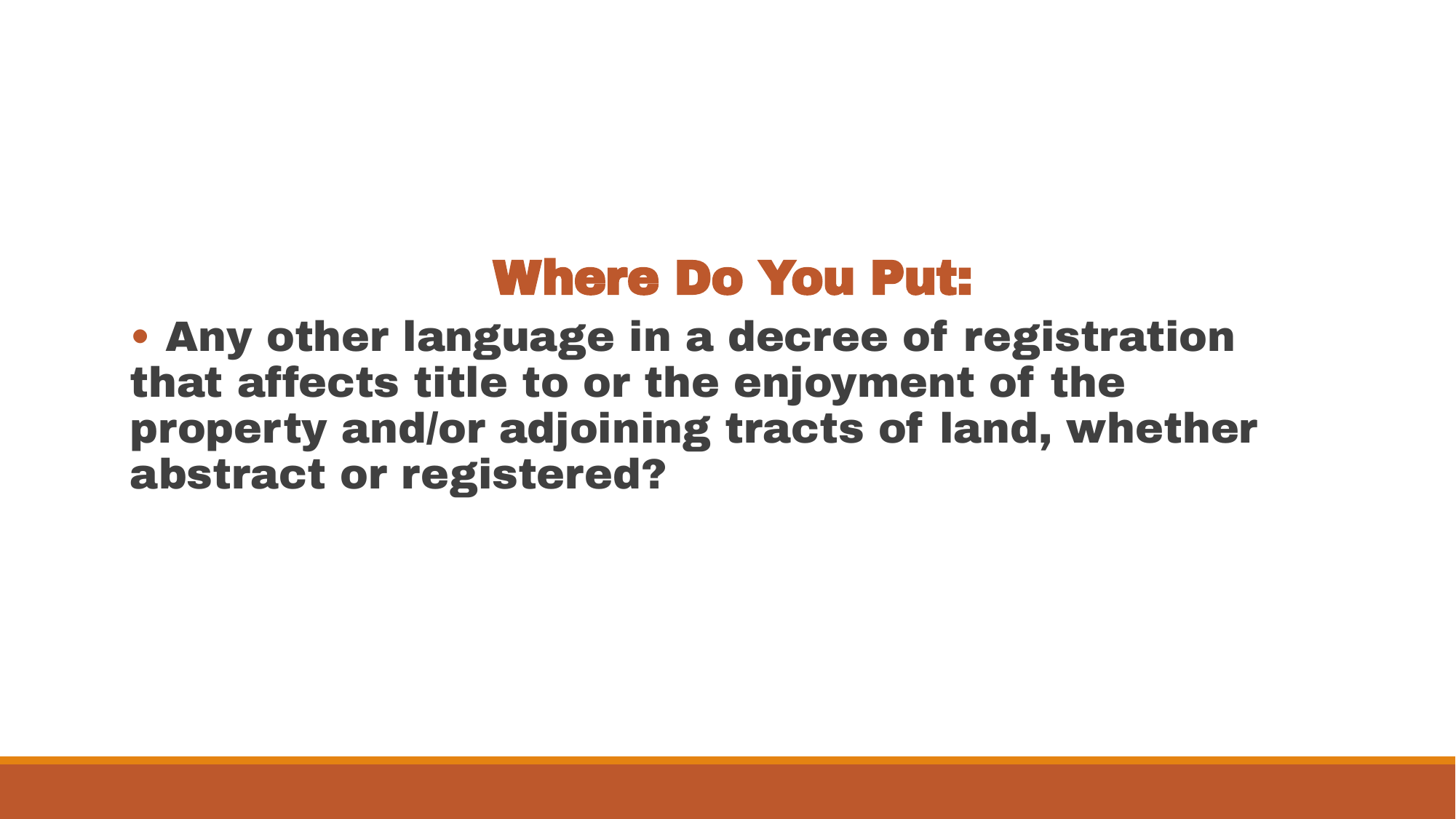

# Where Do You Put:
• Any other language in a decree of registration that affects title to or the enjoyment of the property and/or adjoining tracts of land, whether abstract or registered?